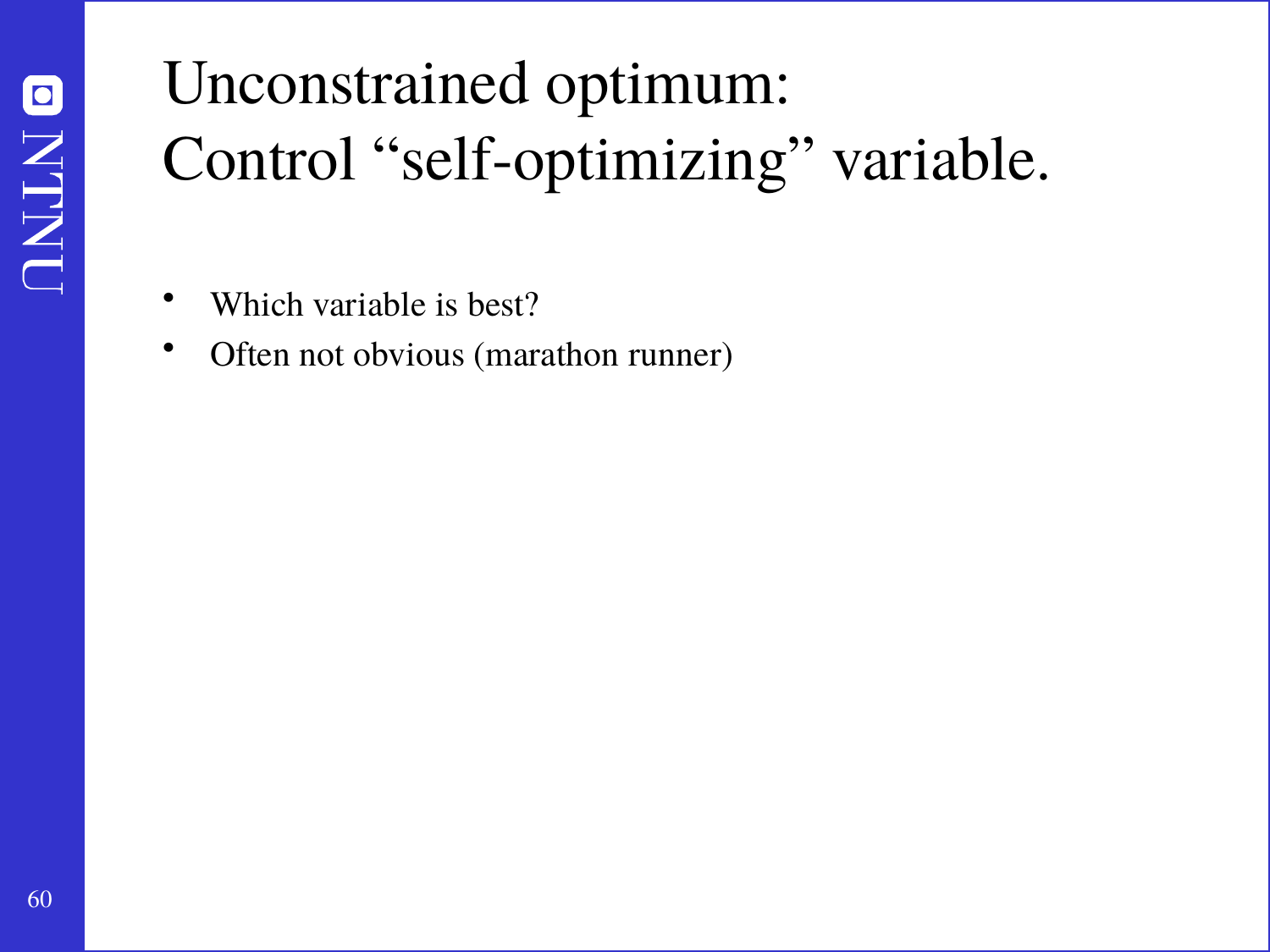

# Unconstrained optimum: Control “self-optimizing” variable.
Which variable is best?
Often not obvious (marathon runner)